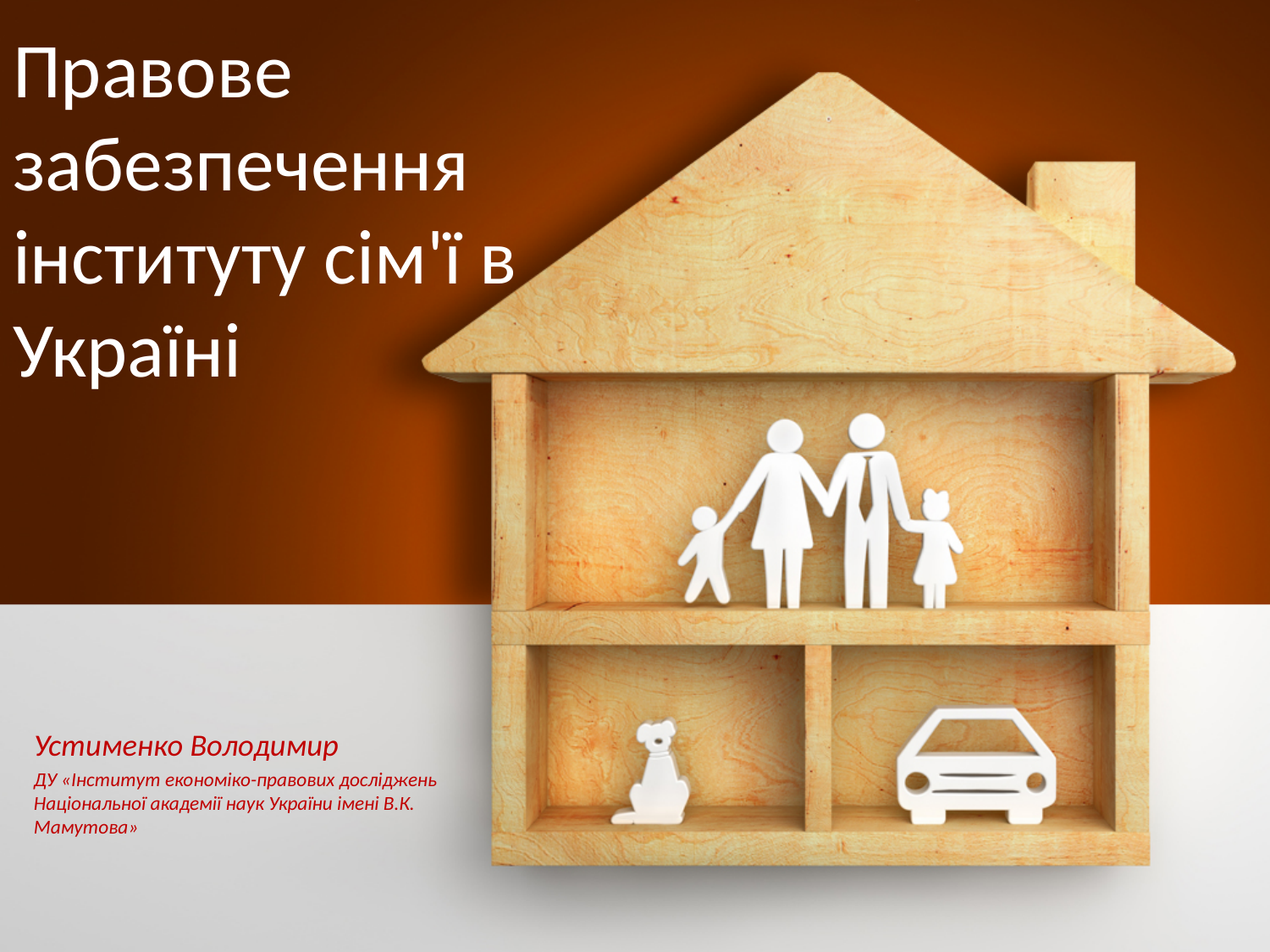

# Правове забезпечення інституту сім'ї в Україні
Устименко Володимир
ДУ «Інститут економіко-правових досліджень Національної академії наук України імені В.К. Мамутова»